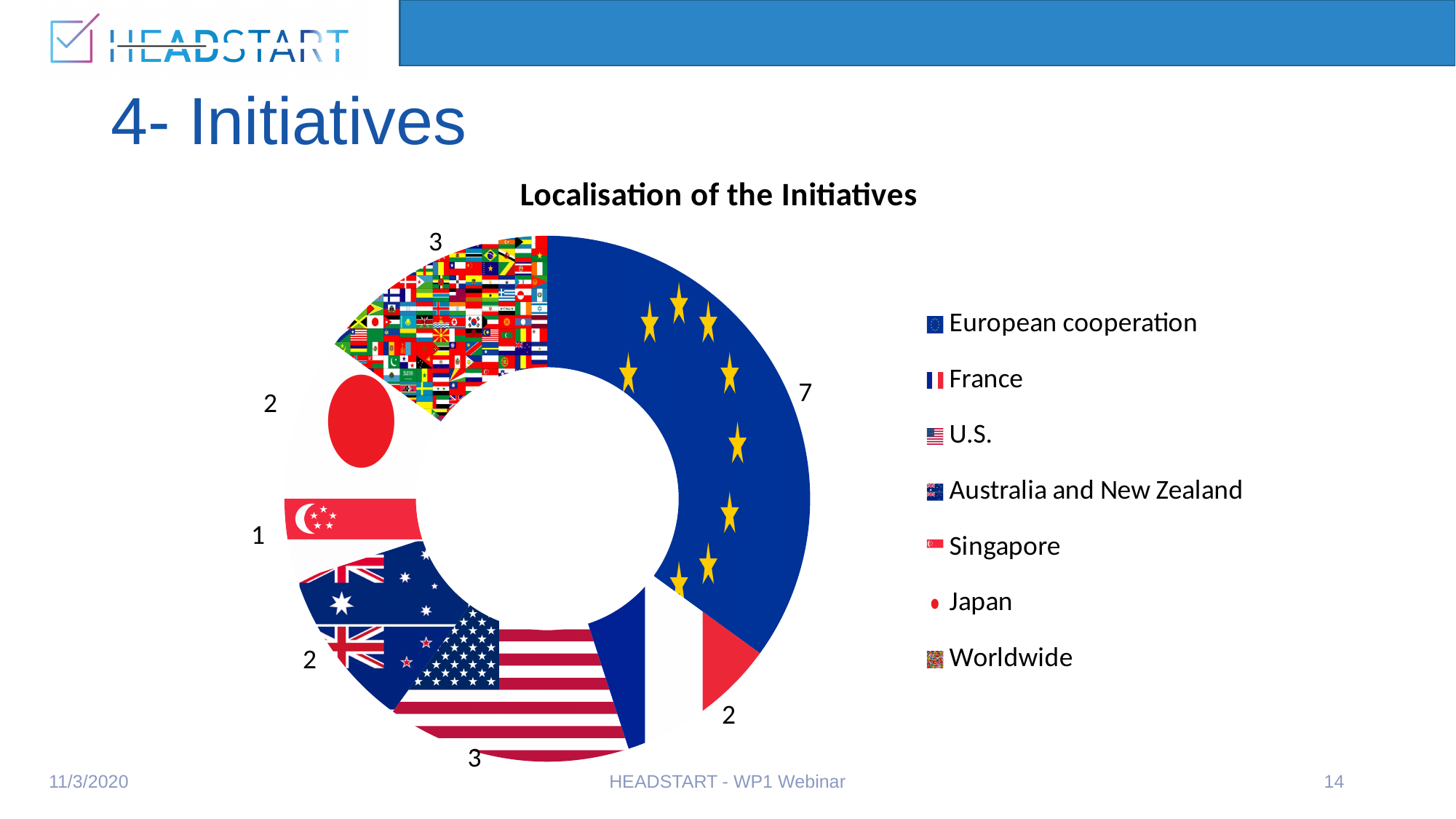

# 4- Initiatives

### Chart: Localisation of the Initiatives

| Category | Localisation of Initiatives |
|---|---|
| European cooperation | 7.0 |
| France | 2.0 |
| U.S. | 3.0 |
| Australia and New Zealand | 2.0 |
| Singapore | 1.0 |
| Japan | 2.0 |
| Worldwide | 3.0 |
11/3/2020
HEADSTART - WP1 Webinar
14